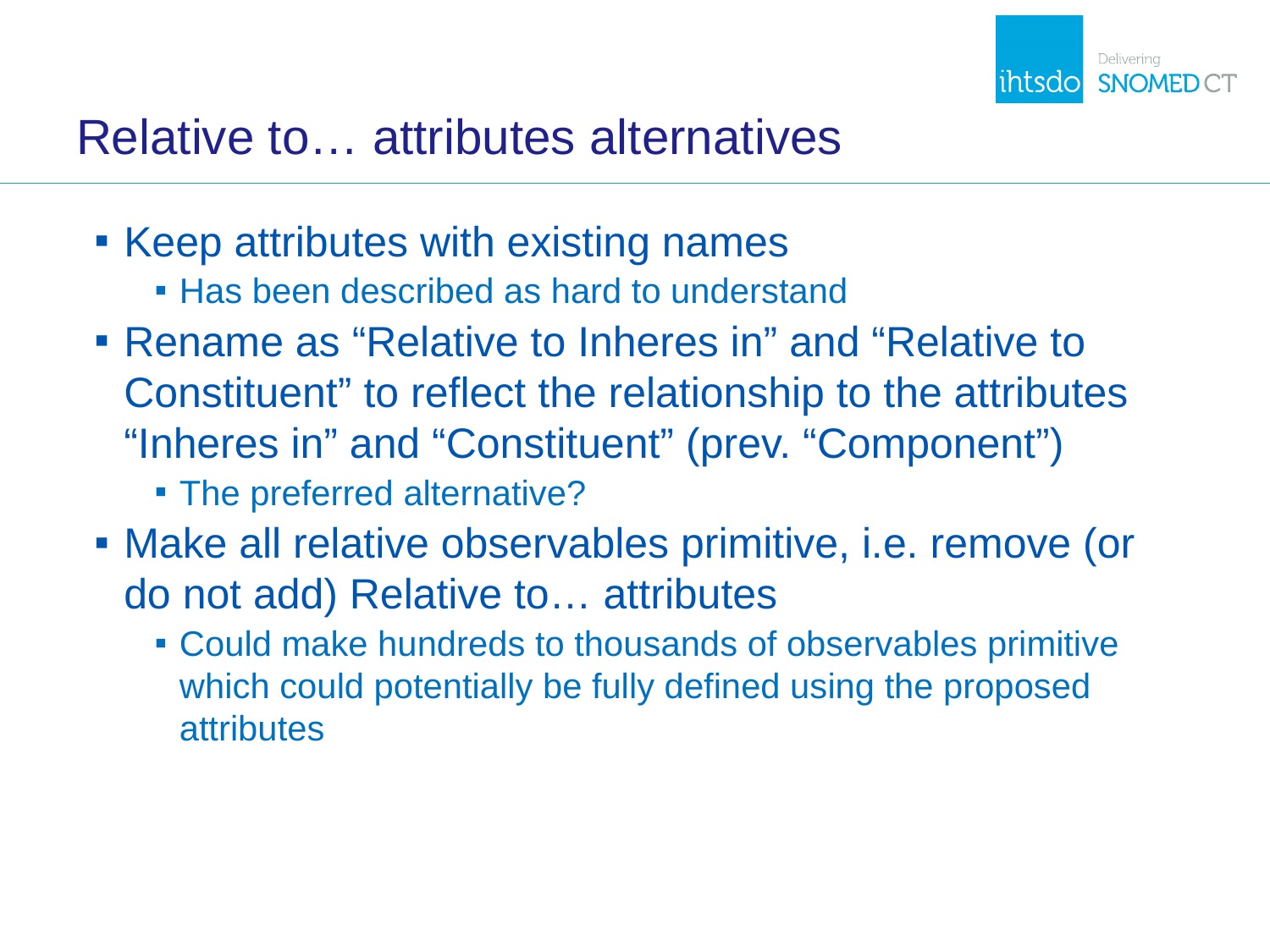

# Relative to… attributes alternatives
Keep attributes with existing names
Has been described as hard to understand
Rename as “Relative to Inheres in” and “Relative to Constituent” to reflect the relationship to the attributes “Inheres in” and “Constituent” (prev. “Component”)
The preferred alternative?
Make all relative observables primitive, i.e. remove (or do not add) Relative to… attributes
Could make hundreds to thousands of observables primitive which could potentially be fully defined using the proposed attributes